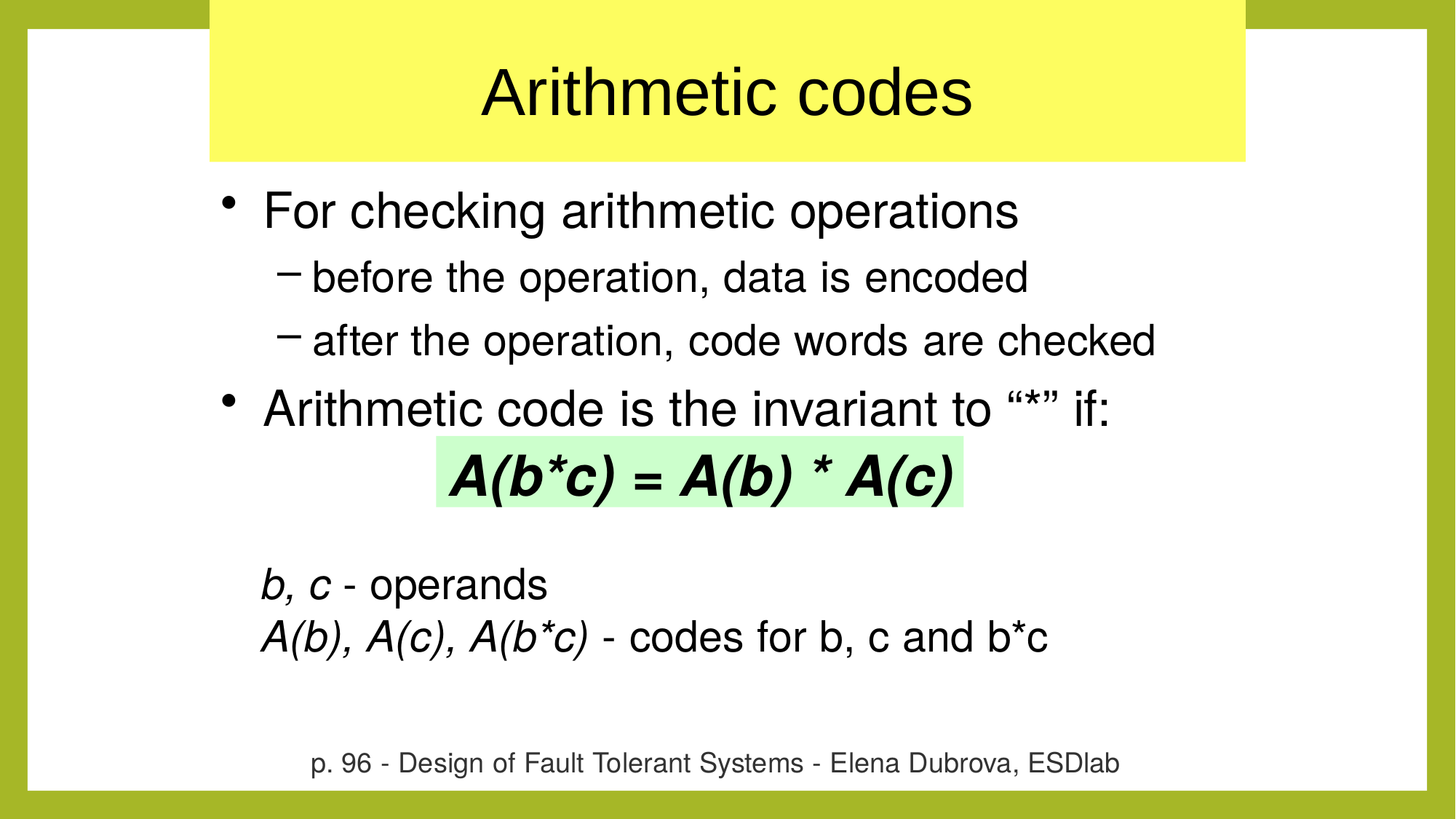

# Arithmetic codes
For checking arithmetic operations
before the operation, data is encoded
after the operation, code words are checked
Arithmetic code is the invariant to “*” if:
A(b*c) = A(b) * A(c)
b, c - operands
A(b), A(c), A(b*c) - codes for b, c and b*c
p. 96 - Design of Fault Tolerant Systems - Elena Dubrova, ESDlab